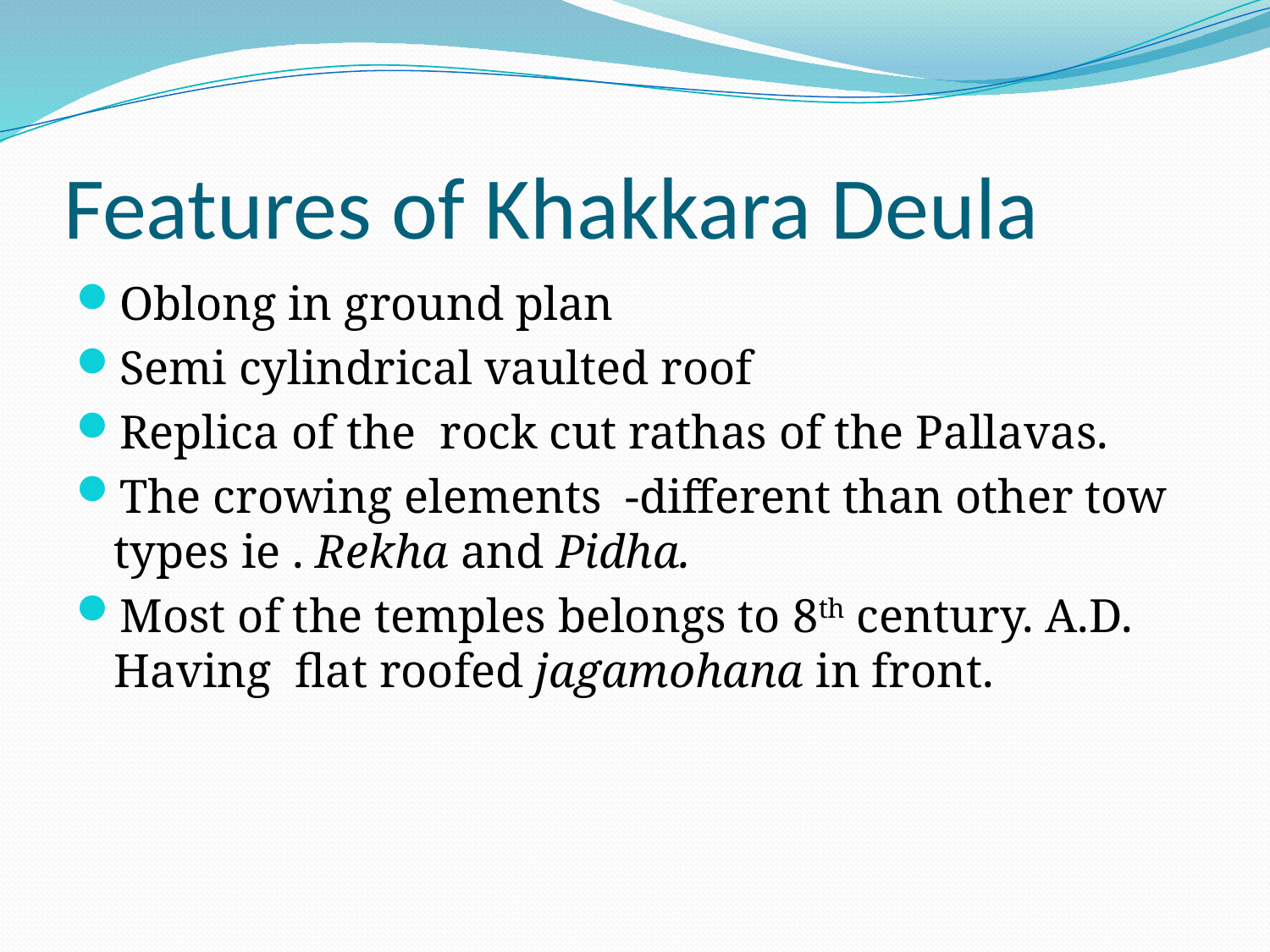

# Features of Khakkara Deula
Oblong in ground plan
Semi cylindrical vaulted roof
Replica of the  rock cut rathas of the Pallavas.
The crowing elements  -different than other tow types ie . Rekha and Pidha.
Most of the temples belongs to 8th century. A.D.  Having  flat roofed jagamohana in front.